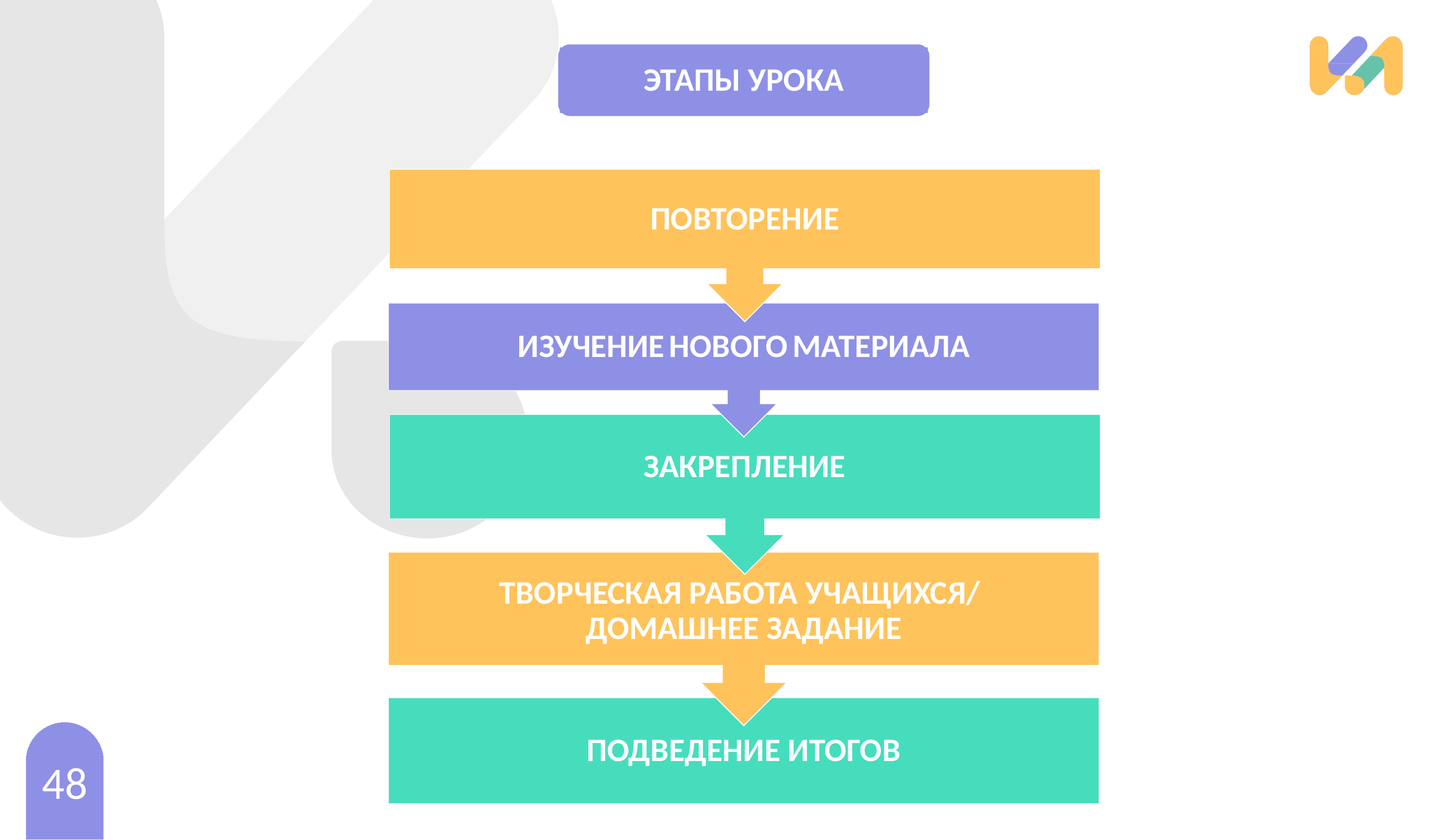

ЭТАПЫ УРОКА

ПОВТОРЕНИЕ

ИЗУЧЕНИЕ НОВОГО МАТЕРИАЛА

ЗАКРЕПЛЕНИЕ

ТВОРЧЕСКАЯ РАБОТА УЧАЩИХСЯ/
ДОМАШНЕЕ ЗАДАНИЕ

ПОДВЕДЕНИЕ ИТОГОВ
48